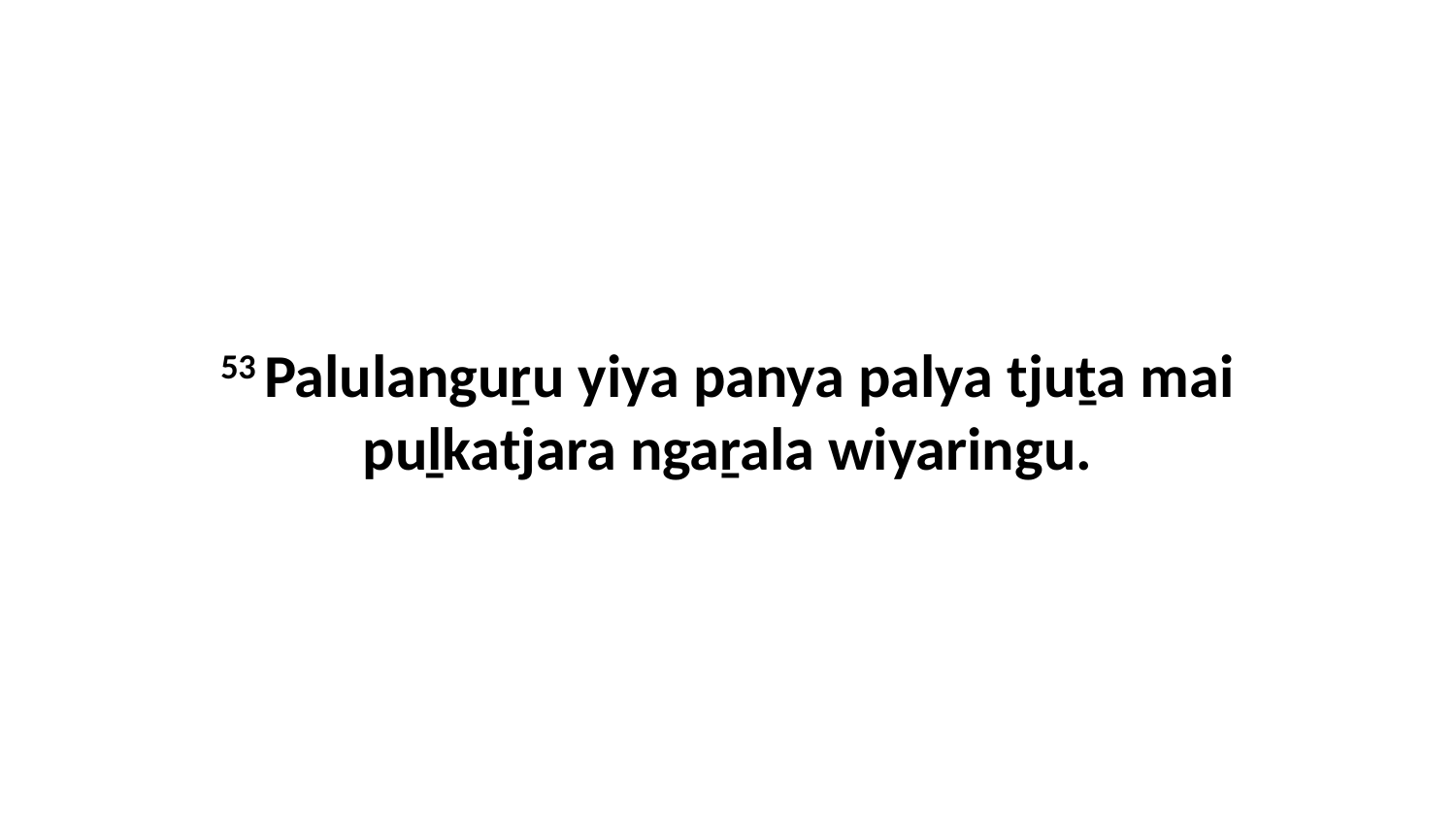

53 Palulanguṟu yiya panya palya tjuṯa mai puḻkatjara ngaṟala wiyaringu.